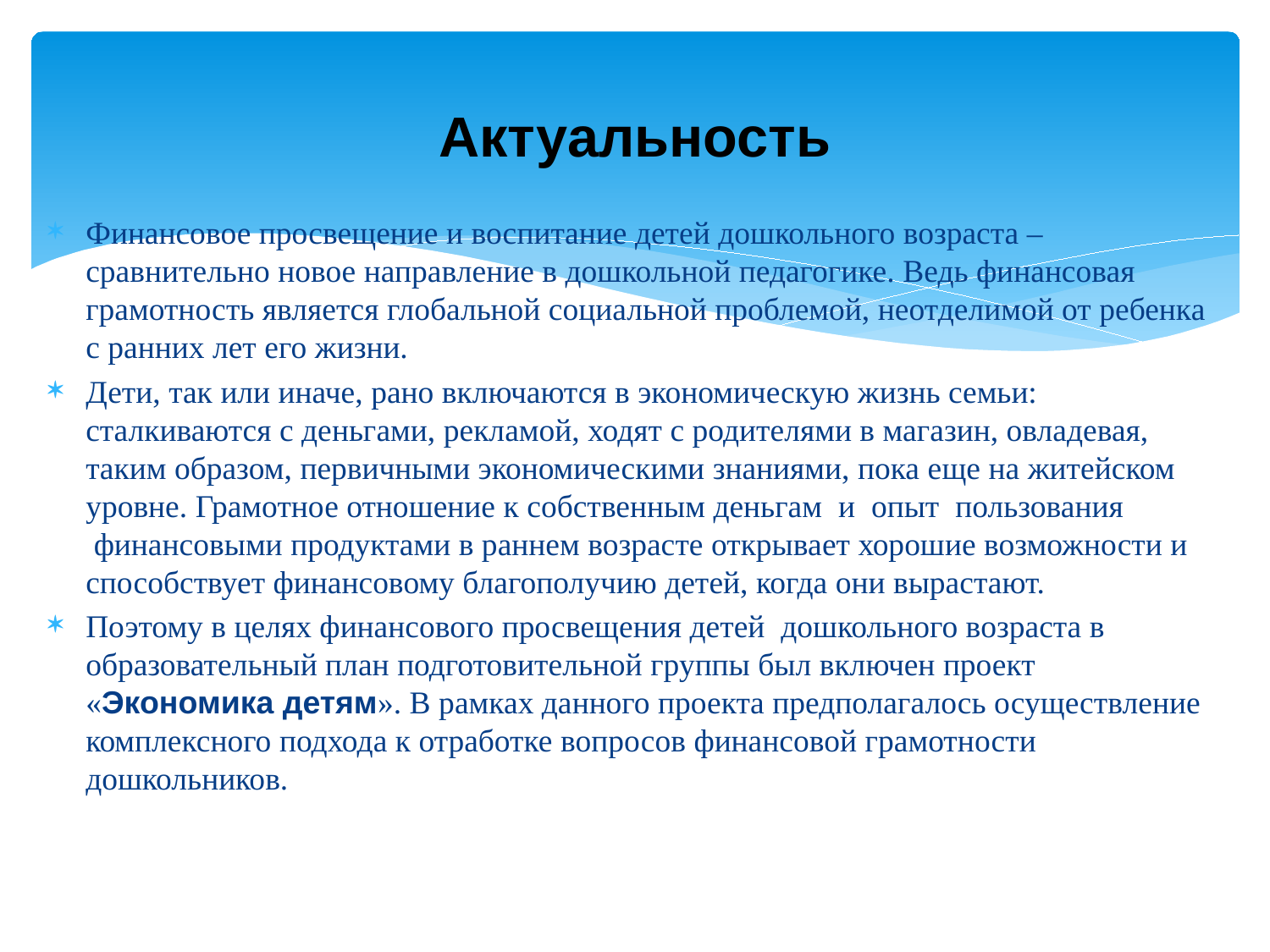

# Актуальность
Финансовое просвещение и воспитание детей дошкольного возраста – сравнительно новое направление в дошкольной педагогике. Ведь финансовая грамотность является глобальной социальной проблемой, неотделимой от ребенка с ранних лет его жизни.
Дети, так или иначе, рано включаются в экономическую жизнь семьи: сталкиваются с деньгами, рекламой, ходят с родителями в магазин, овладевая, таким образом, первичными экономическими знаниями, пока еще на житейском уровне. Грамотное отношение к собственным деньгам  и  опыт  пользования  финансовыми продуктами в раннем возрасте открывает хорошие возможности и способствует финансовому благополучию детей, когда они вырастают.
Поэтому в целях финансового просвещения детей  дошкольного возраста в образовательный план подготовительной группы был включен проект «Экономика детям». В рамках данного проекта предполагалось осуществление комплексного подхода к отработке вопросов финансовой грамотности  дошкольников.